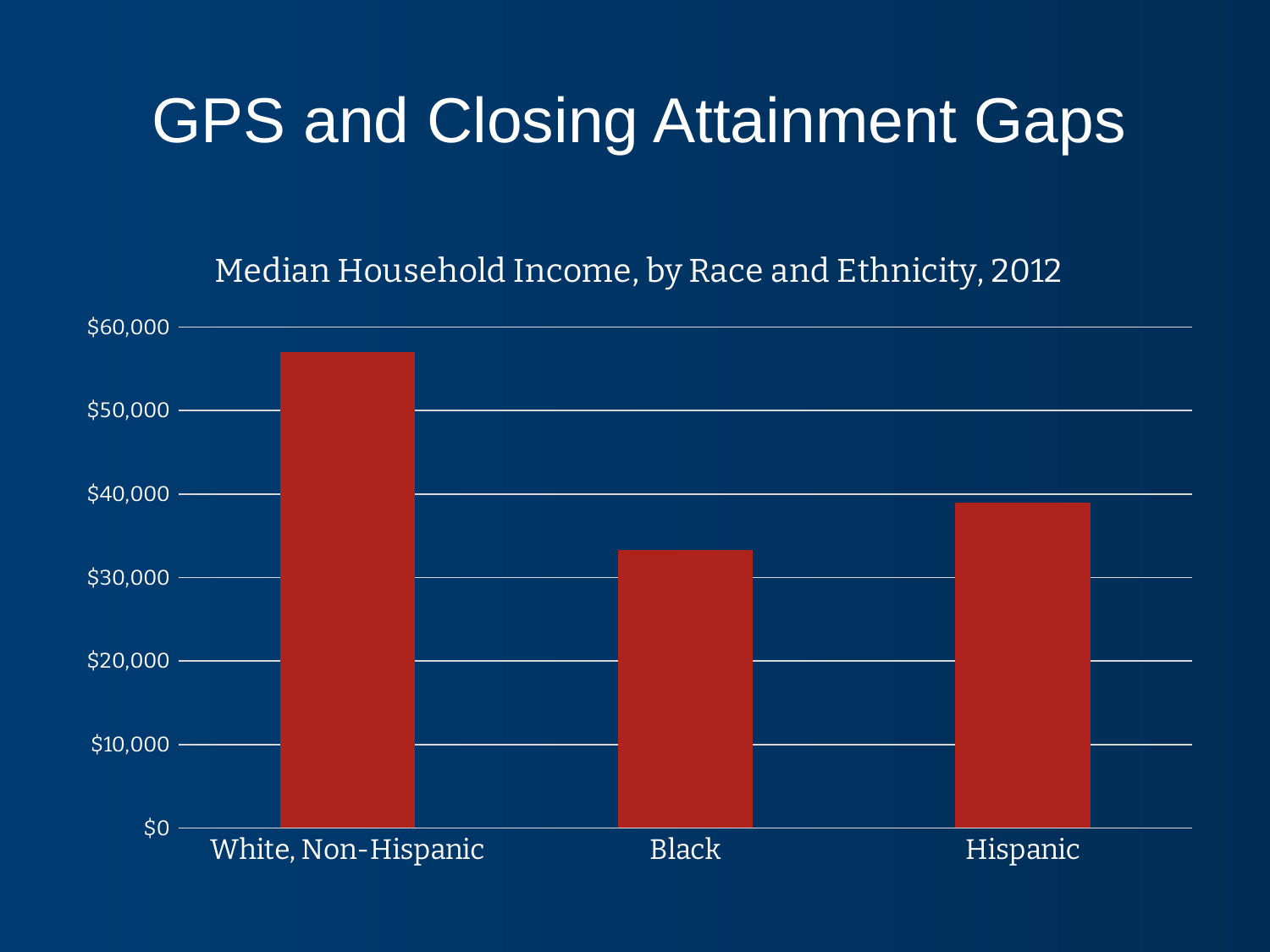

# GPS and Closing Attainment Gaps

### Chart: Median Household Income, by Race and Ethnicity, 2012

| Category | Series 1 |
|---|---|
| White, Non-Hispanic | 57009.0 |
| Black | 33321.0 |
| Hispanic | 39005.0 |